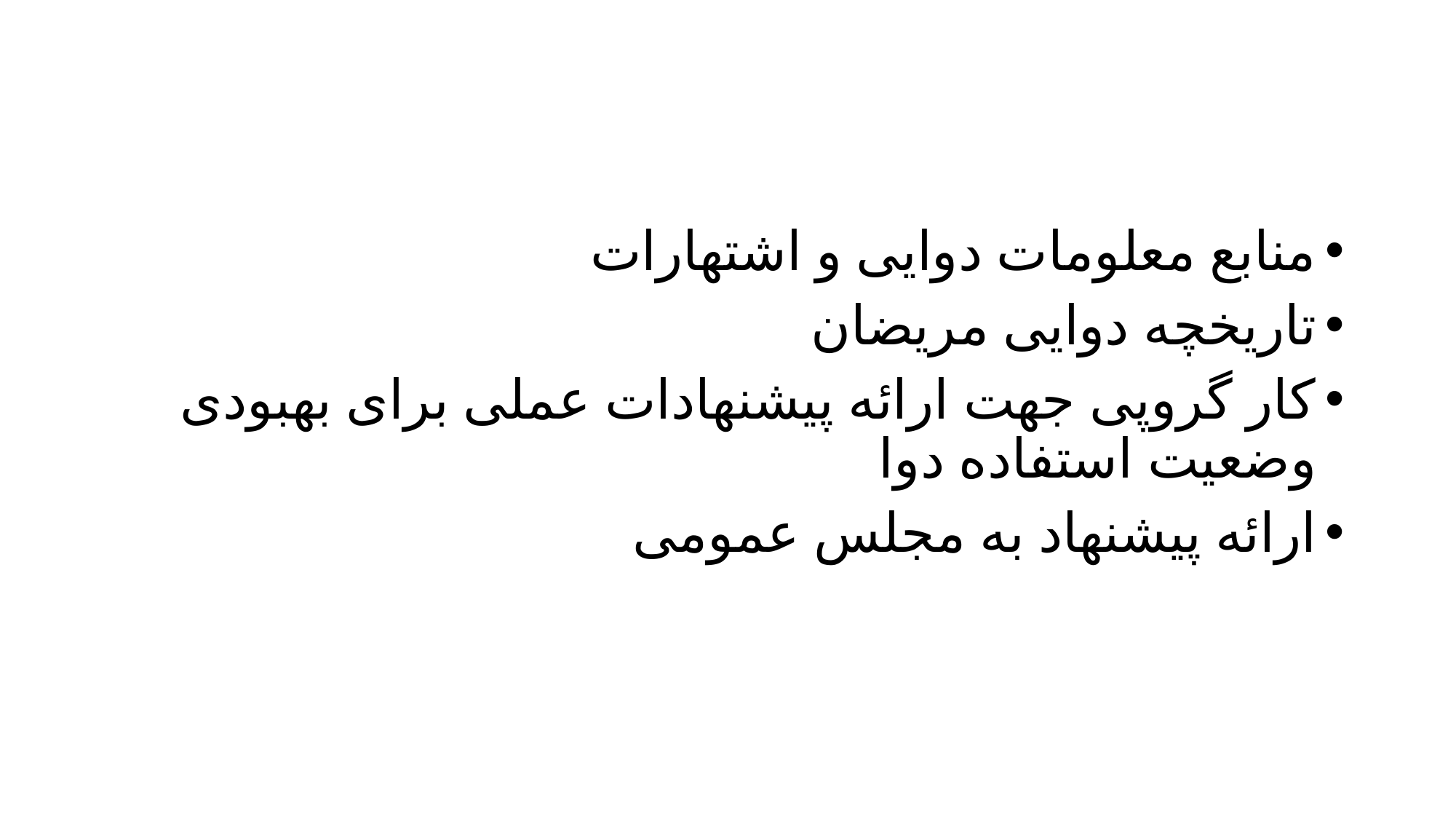

#
منابع معلومات دوایی و اشتهارات
تاریخچه دوایی مریضان
کار گروپی جهت ارائه پیشنهادات عملی برای بهبودی وضعیت استفاده دوا
ارائه پیشنهاد به مجلس عمومی